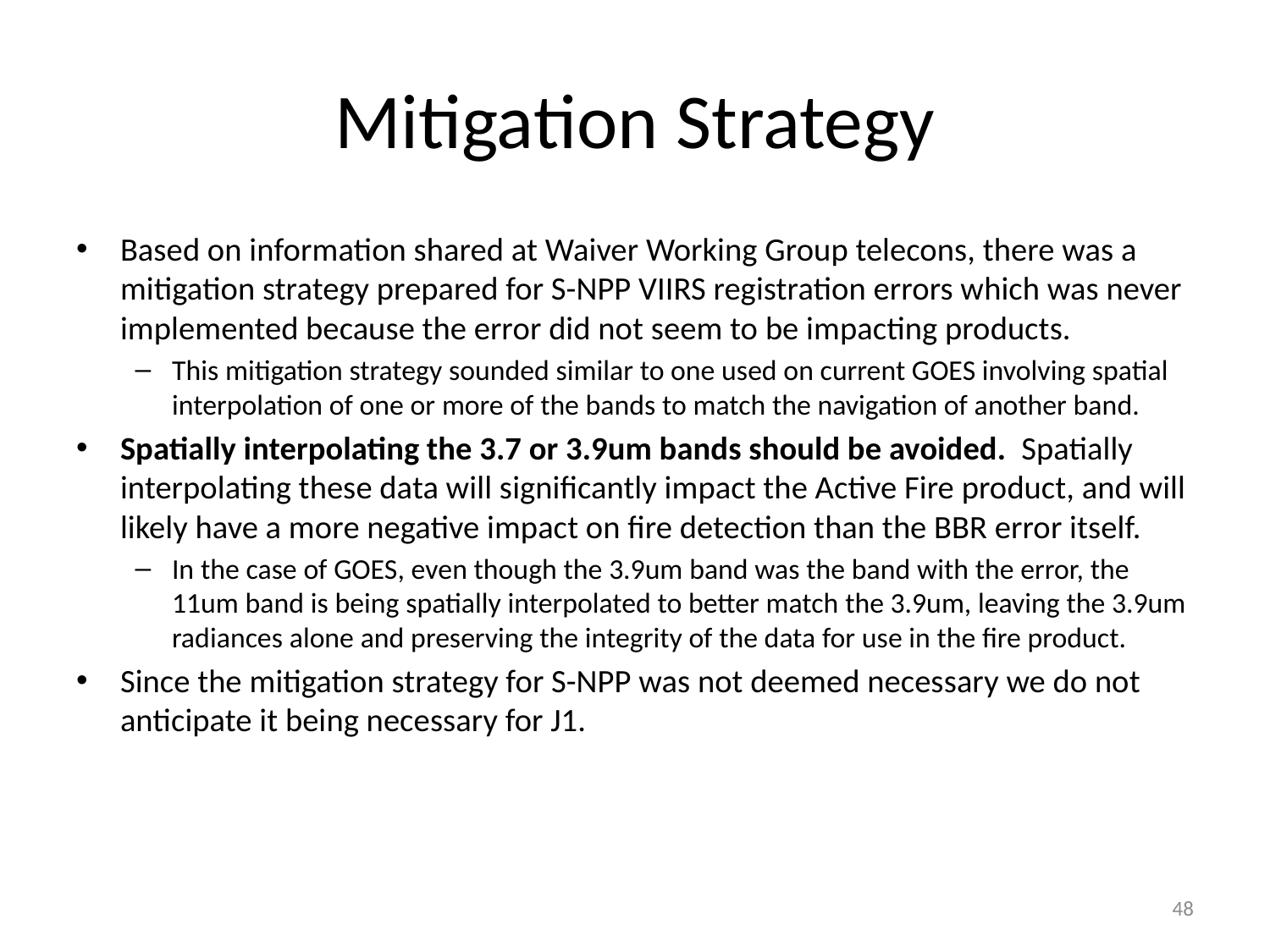

# Mitigation Strategy
Based on information shared at Waiver Working Group telecons, there was a mitigation strategy prepared for S-NPP VIIRS registration errors which was never implemented because the error did not seem to be impacting products.
This mitigation strategy sounded similar to one used on current GOES involving spatial interpolation of one or more of the bands to match the navigation of another band.
Spatially interpolating the 3.7 or 3.9um bands should be avoided.  Spatially interpolating these data will significantly impact the Active Fire product, and will likely have a more negative impact on fire detection than the BBR error itself.
In the case of GOES, even though the 3.9um band was the band with the error, the 11um band is being spatially interpolated to better match the 3.9um, leaving the 3.9um radiances alone and preserving the integrity of the data for use in the fire product.
Since the mitigation strategy for S-NPP was not deemed necessary we do not anticipate it being necessary for J1.
48